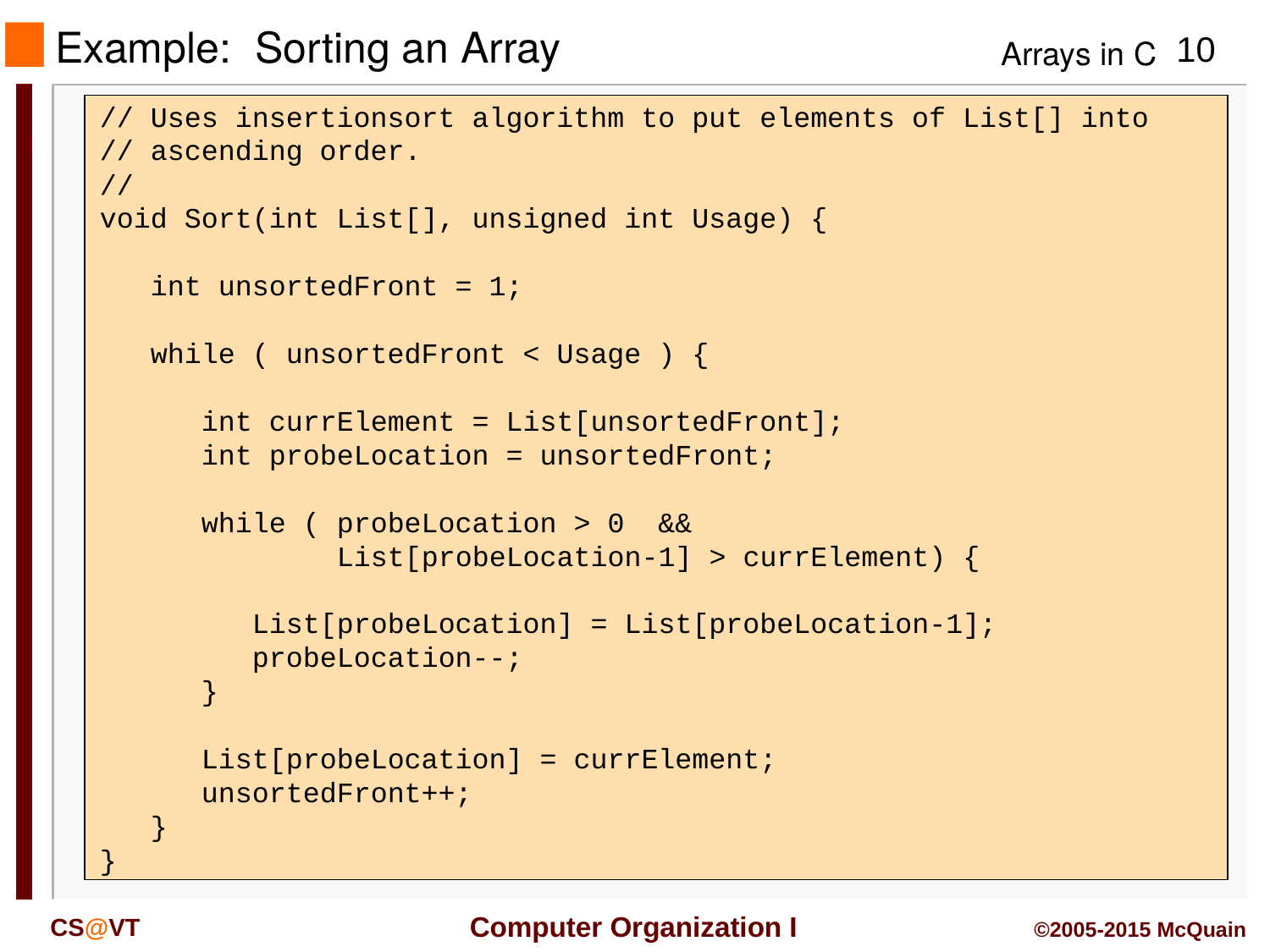

# Example:  Sorting an Array
// Uses insertionsort algorithm to put elements of List[] into
// ascending order.
//
void Sort(int List[], unsigned int Usage) {

   int unsortedFront = 1;

   while ( unsortedFront < Usage ) {

      int currElement = List[unsortedFront];
      int probeLocation = unsortedFront;

      while ( probeLocation > 0  &&
              List[probeLocation-1] > currElement) {

         List[probeLocation] = List[probeLocation-1];
         probeLocation--;
      }

      List[probeLocation] = currElement;
      unsortedFront++;
   }
}